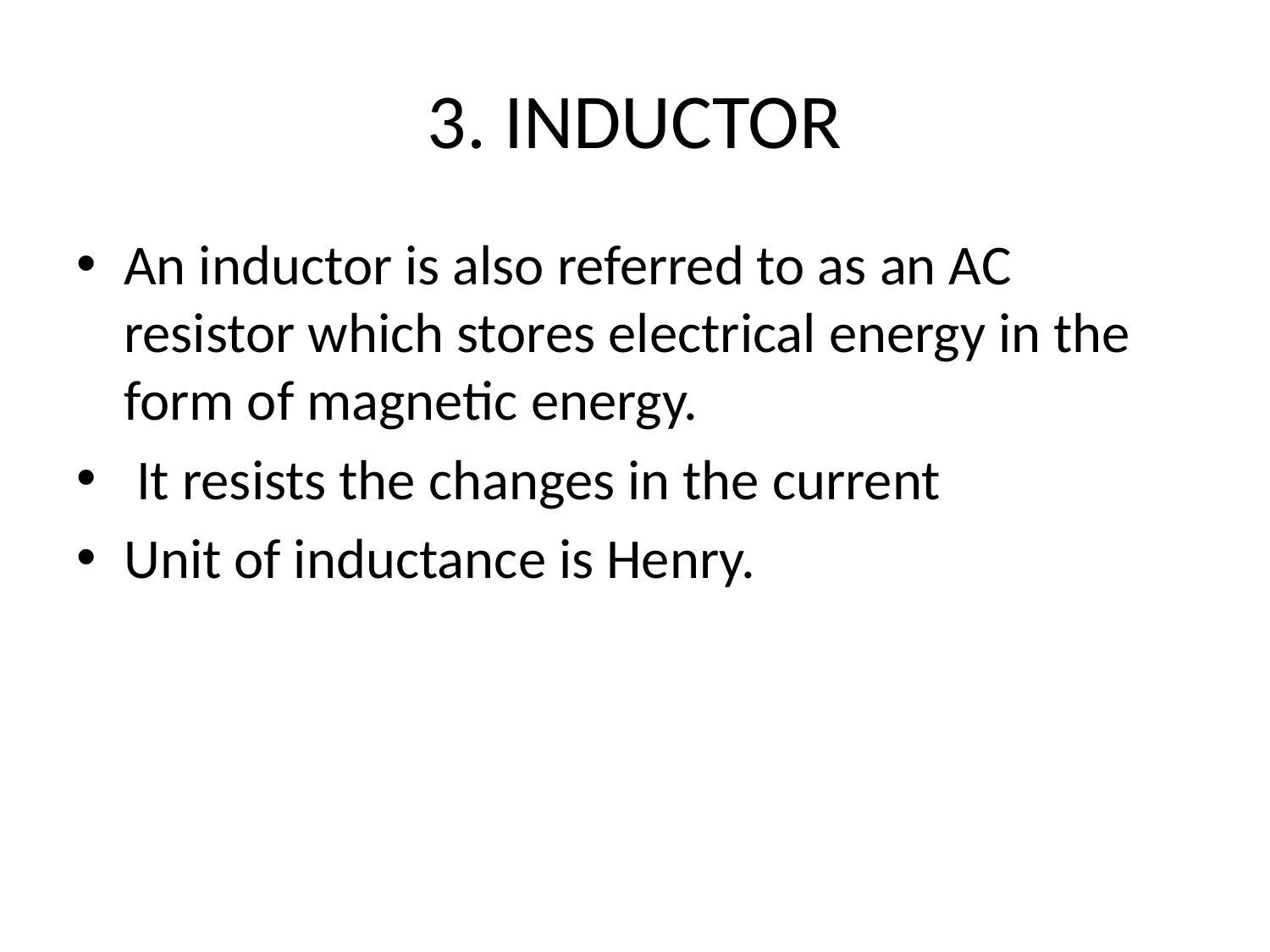

# 3. INDUCTOR
An inductor is also referred to as an AC resistor which stores electrical energy in the form of magnetic energy.
 It resists the changes in the current
Unit of inductance is Henry.